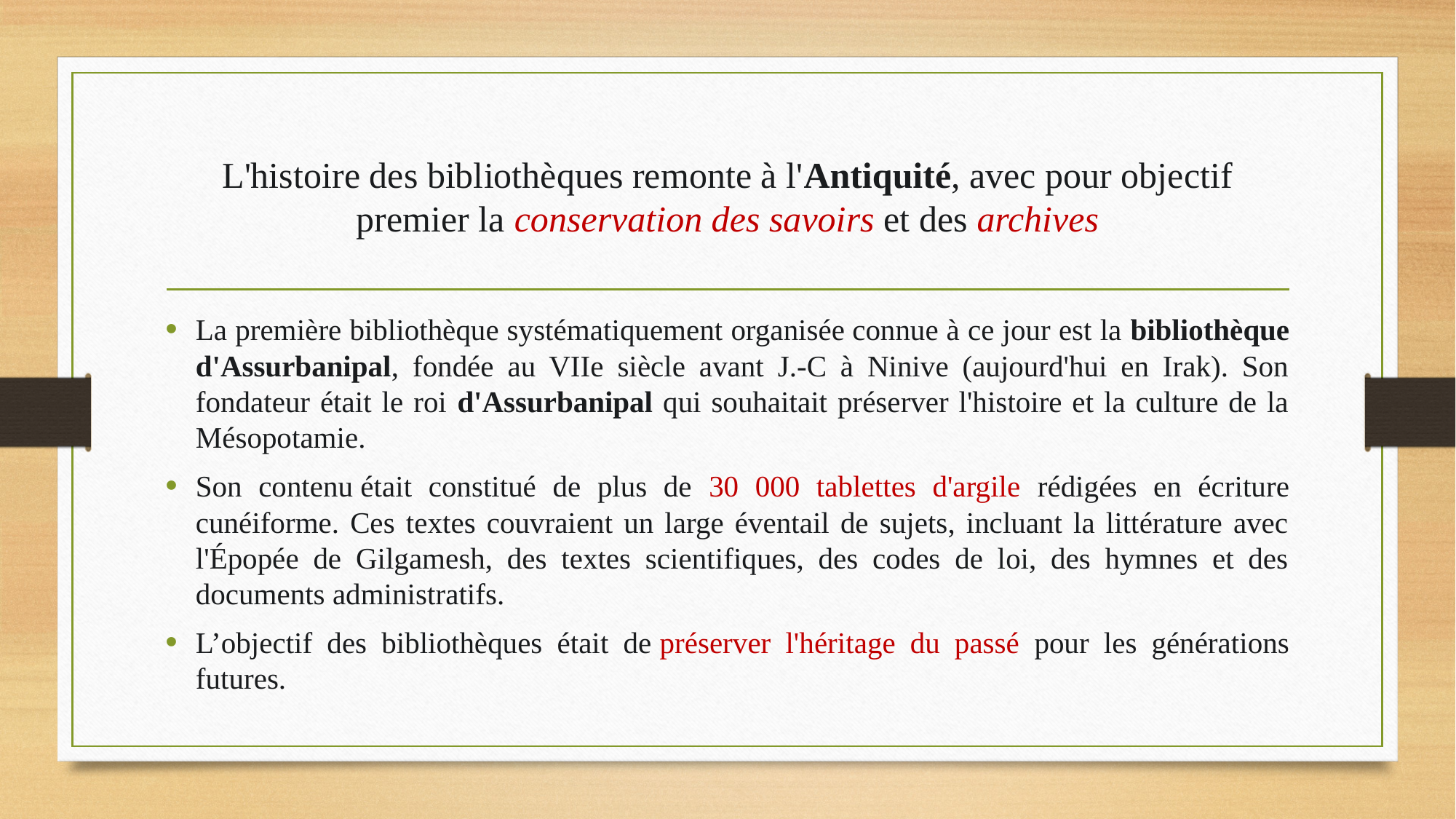

# L'histoire des bibliothèques remonte à l'Antiquité, avec pour objectif premier la conservation des savoirs et des archives
La première bibliothèque systématiquement organisée connue à ce jour est la bibliothèque d'Assurbanipal, fondée au VIIe siècle avant J.-C à Ninive (aujourd'hui en Irak). Son fondateur était le roi d'Assurbanipal qui souhaitait préserver l'histoire et la culture de la Mésopotamie.
Son contenu était constitué de plus de 30 000 tablettes d'argile rédigées en écriture cunéiforme. Ces textes couvraient un large éventail de sujets, incluant la littérature avec l'Épopée de Gilgamesh, des textes scientifiques, des codes de loi, des hymnes et des documents administratifs.
L’objectif des bibliothèques était de préserver l'héritage du passé pour les générations futures.